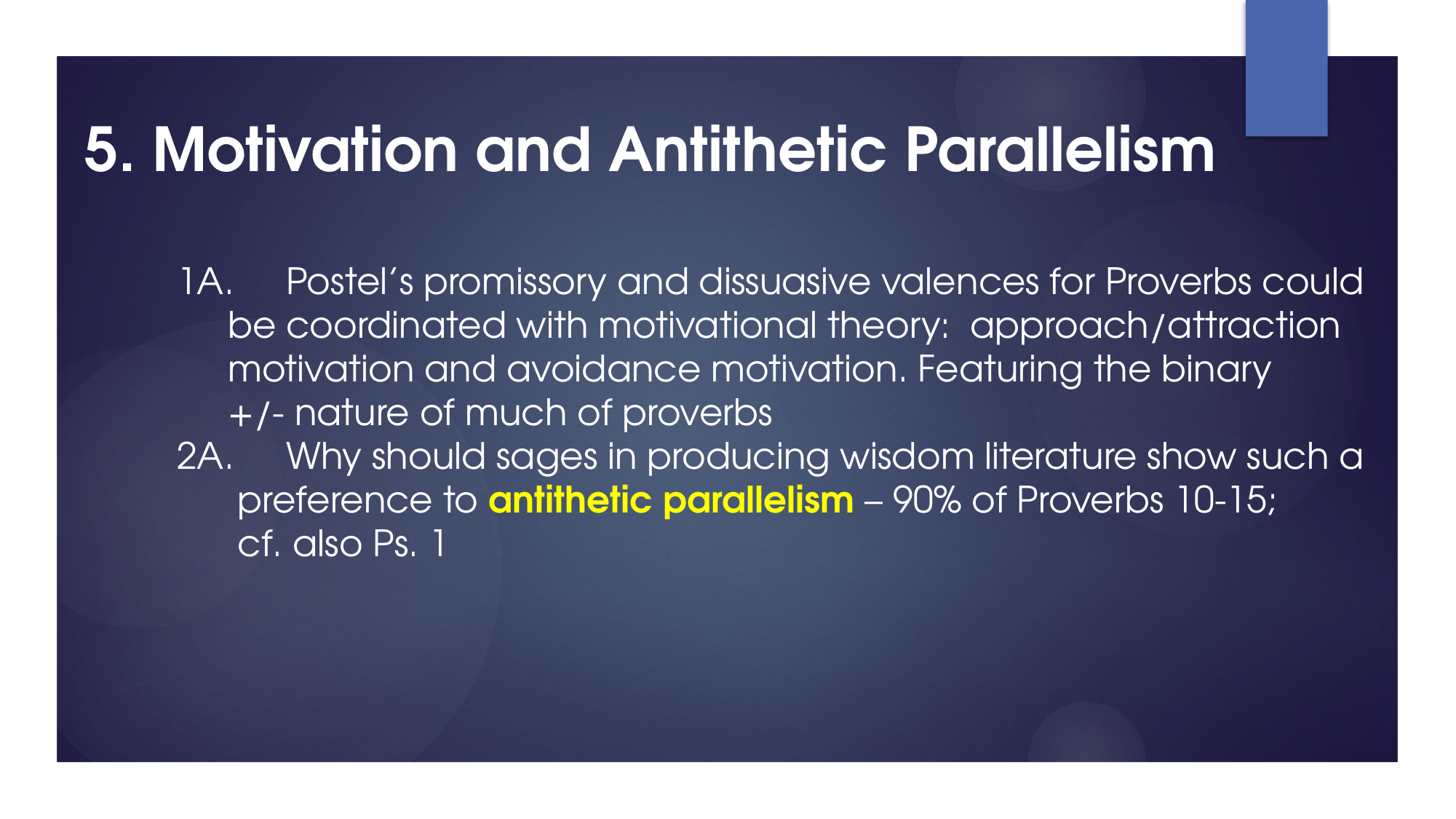

# 5. Motivation and Antithetic Parallelism
	1A.	Postel’s promissory and dissuasive valences for Proverbs could
                be coordinated with motivational theory:  approach/attraction
                motivation and avoidance motivation. Featuring the binary
                +/- nature of much of proverbs
 	2A.	Why should sages in producing wisdom literature show such a
                 preference to antithetic parallelism – 90% of Proverbs 10-15;
                 cf. also Ps. 1